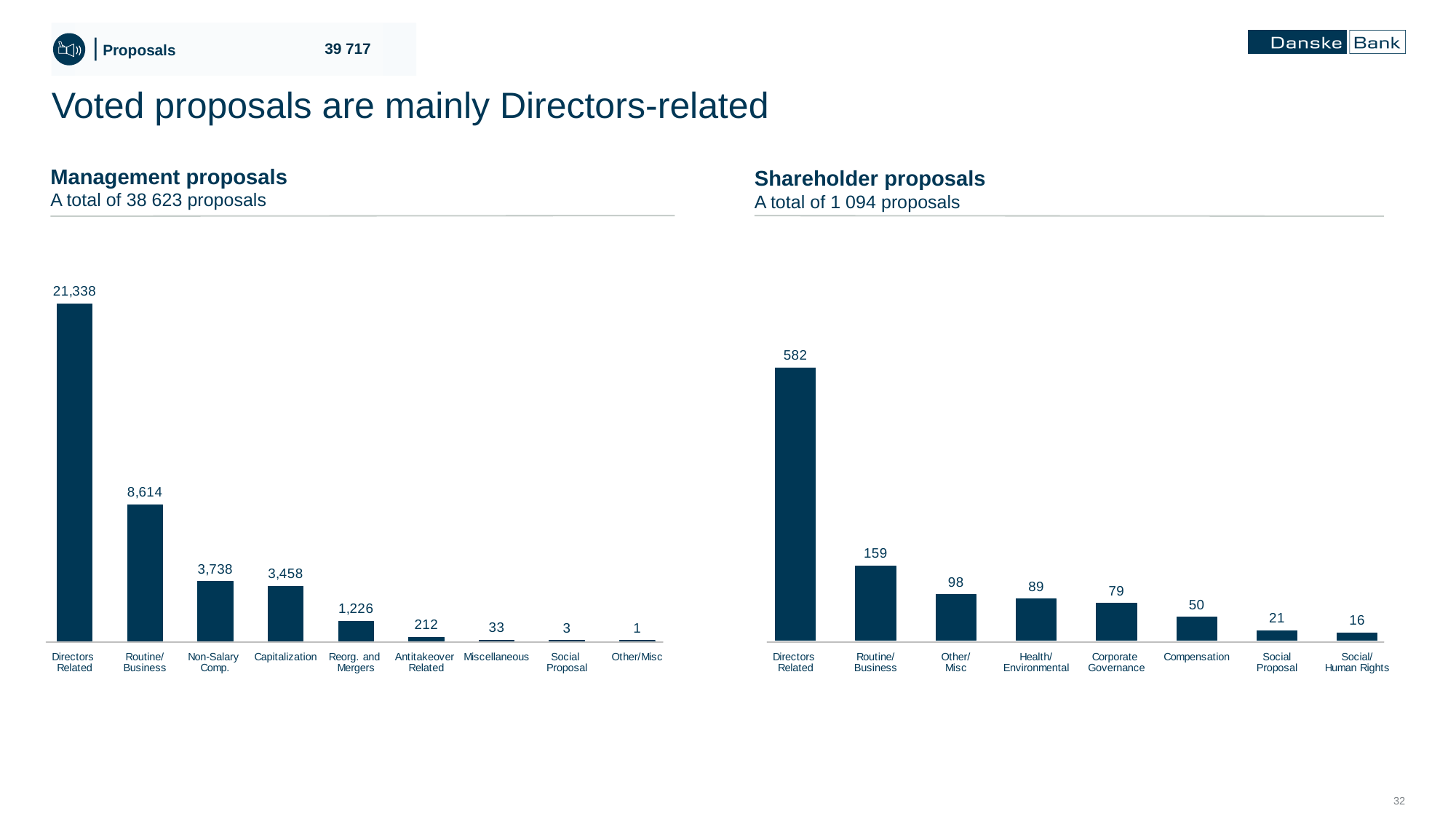

Proposals

39 717
# Voted proposals are mainly Directors-related
Management proposals
A total of 38 623 proposals
Shareholder proposals
A total of 1 094 proposals

### Chart

| Category | Column1 |
|---|---|
| Directors
Related | 21338.0 |
| Routine/
Business | 8614.0 |
| Non-Salary
Comp. | 3738.0 |
| Capitalization | 3458.0 |
| Reorg. and
Mergers | 1226.0 |
| Antitakeover
Related | 212.0 |
| Miscellaneous | 33.0 |
| Social
Proposal | 3.0 |
| Other/Misc | 1.0 |

### Chart

| Category | Column2 |
|---|---|
| Directors
Related | 582.0 |
| Routine/
Business | 159.0 |
| Other/
Misc | 98.0 |
| Health/
Environmental | 89.0 |
| Corporate
Governance | 79.0 |
| Compensation | 50.0 |
| Social
Proposal | 21.0 |
| Social/
Human Rights | 16.0 |